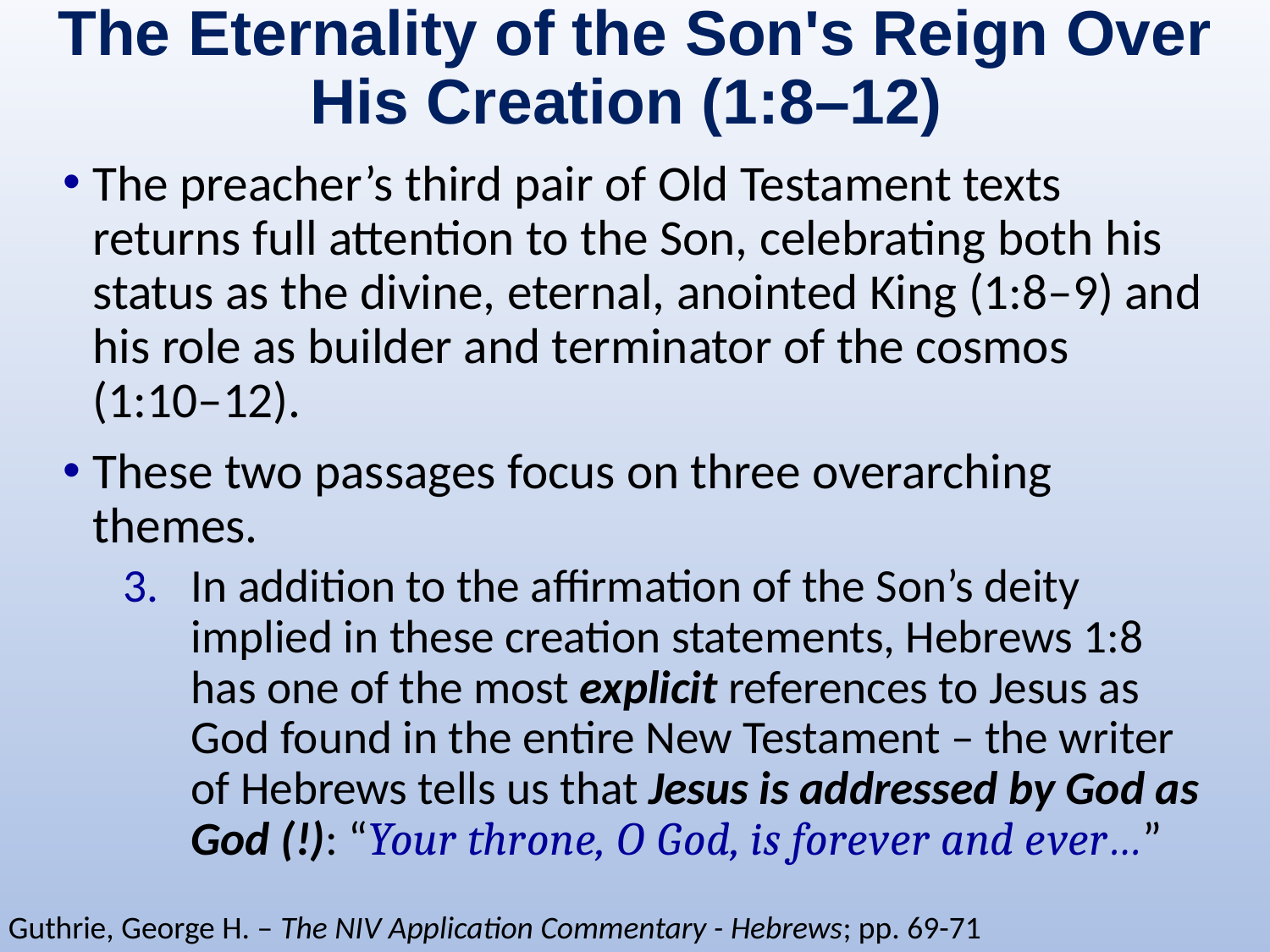

# The Eternality of the Son's Reign Over His Creation (1:8–12)
The preacher’s third pair of Old Testament texts returns full attention to the Son, celebrating both his status as the divine, eternal, anointed King (1:8–9) and his role as builder and terminator of the cosmos (1:10–12).
These two passages focus on three overarching themes.
In addition to the affirmation of the Son’s deity implied in these creation statements, Hebrews 1:8 has one of the most explicit references to Jesus as God found in the entire New Testament – the writer of Hebrews tells us that Jesus is addressed by God as God (!): “Your throne, O God, is forever and ever…”
Guthrie, George H. – The NIV Application Commentary - Hebrews; pp. 69-71